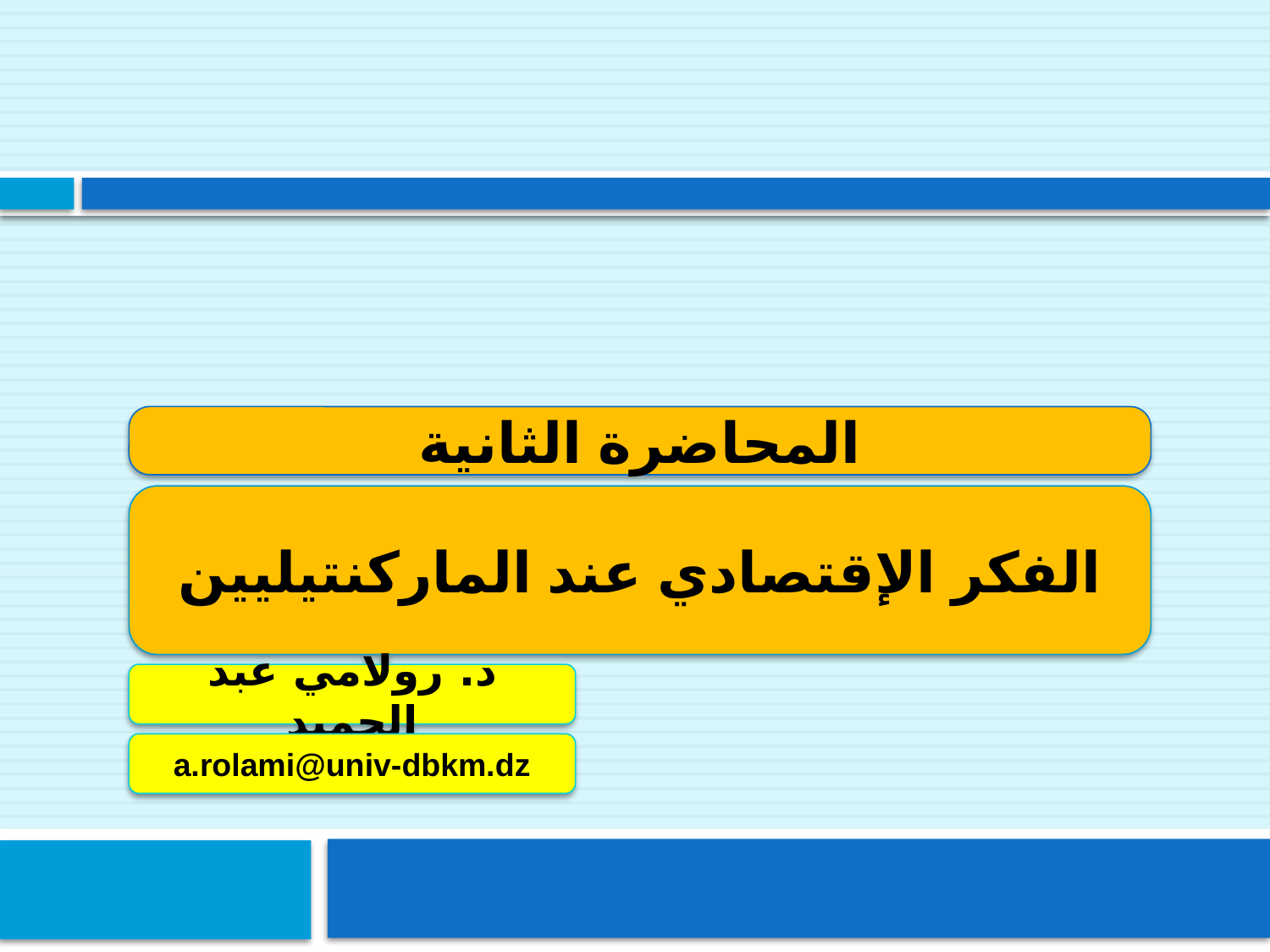

المحاضرة الثانية
الفكر الإقتصادي عند الماركنتيليين
د. رولامي عبد الحميد
a.rolami@univ-dbkm.dz